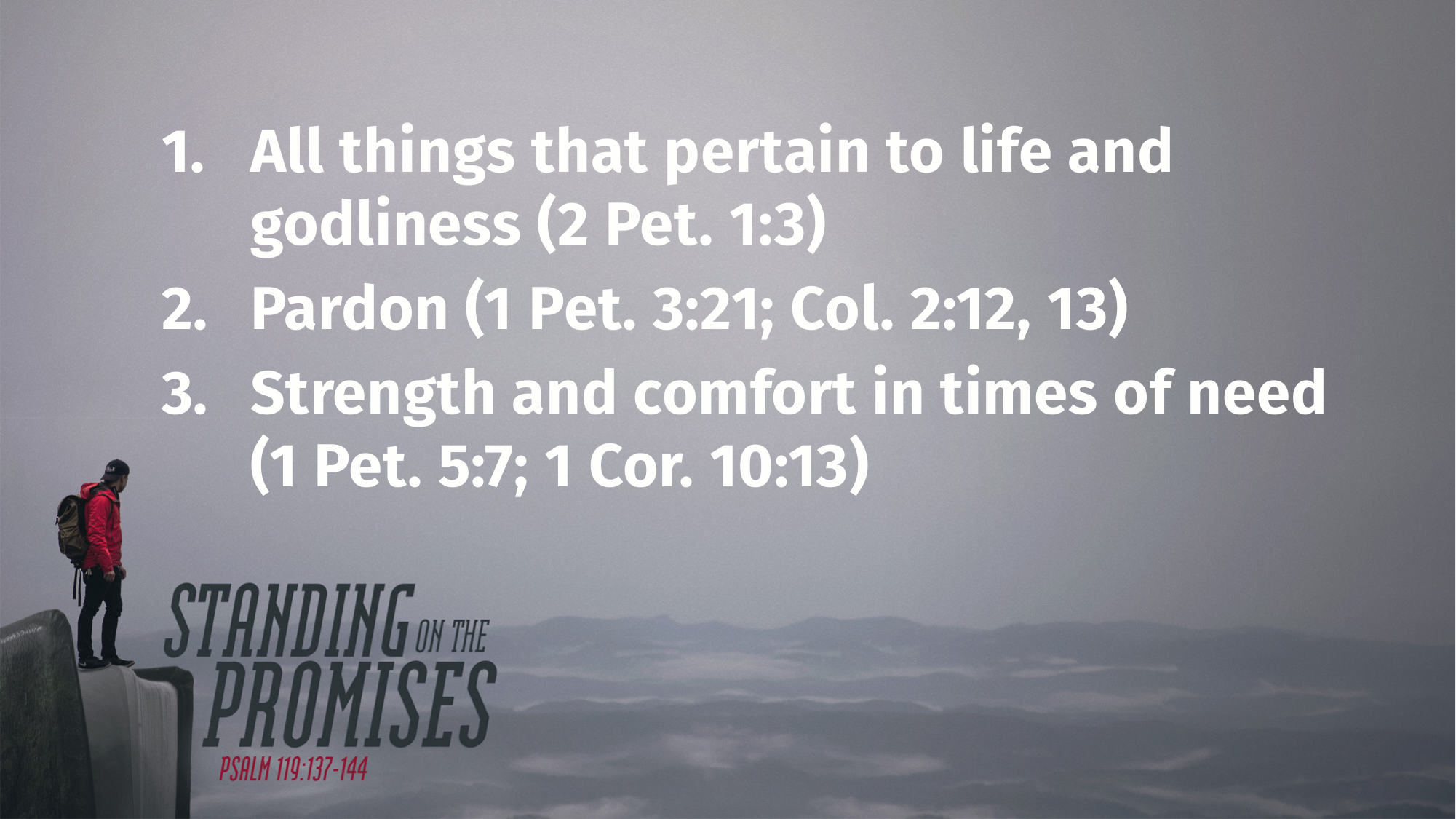

All things that pertain to life and godliness (2 Pet. 1:3)
Pardon (1 Pet. 3:21; Col. 2:12, 13)
Strength and comfort in times of need (1 Pet. 5:7; 1 Cor. 10:13)